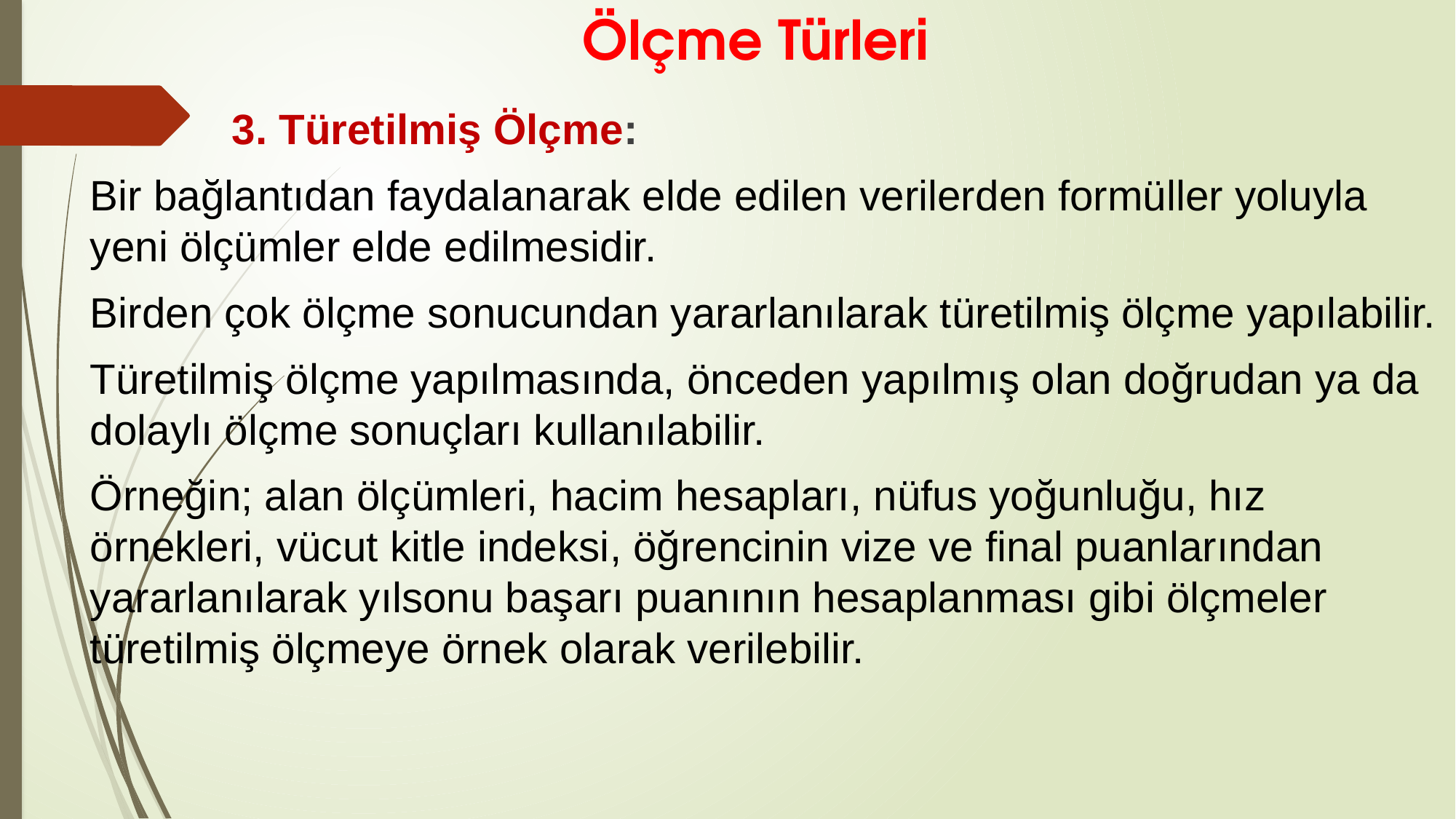

# Ölçme Türleri
            3. Türetilmiş Ölçme:
Bir bağlantıdan faydalanarak elde edilen verilerden formüller yoluyla yeni ölçümler elde edilmesidir.
Birden çok ölçme sonucundan yararlanılarak türetilmiş ölçme yapılabilir.
Türetilmiş ölçme yapılmasında, önceden yapılmış olan doğrudan ya da  dolaylı ölçme sonuçları kullanılabilir.
Örneğin; alan ölçümleri, hacim hesapları, nüfus yoğunluğu, hız örnekleri, vücut kitle indeksi, öğrencinin vize ve final puanlarından yararlanılarak yılsonu başarı puanının hesaplanması gibi ölçmeler türetilmiş ölçmeye örnek olarak verilebilir.